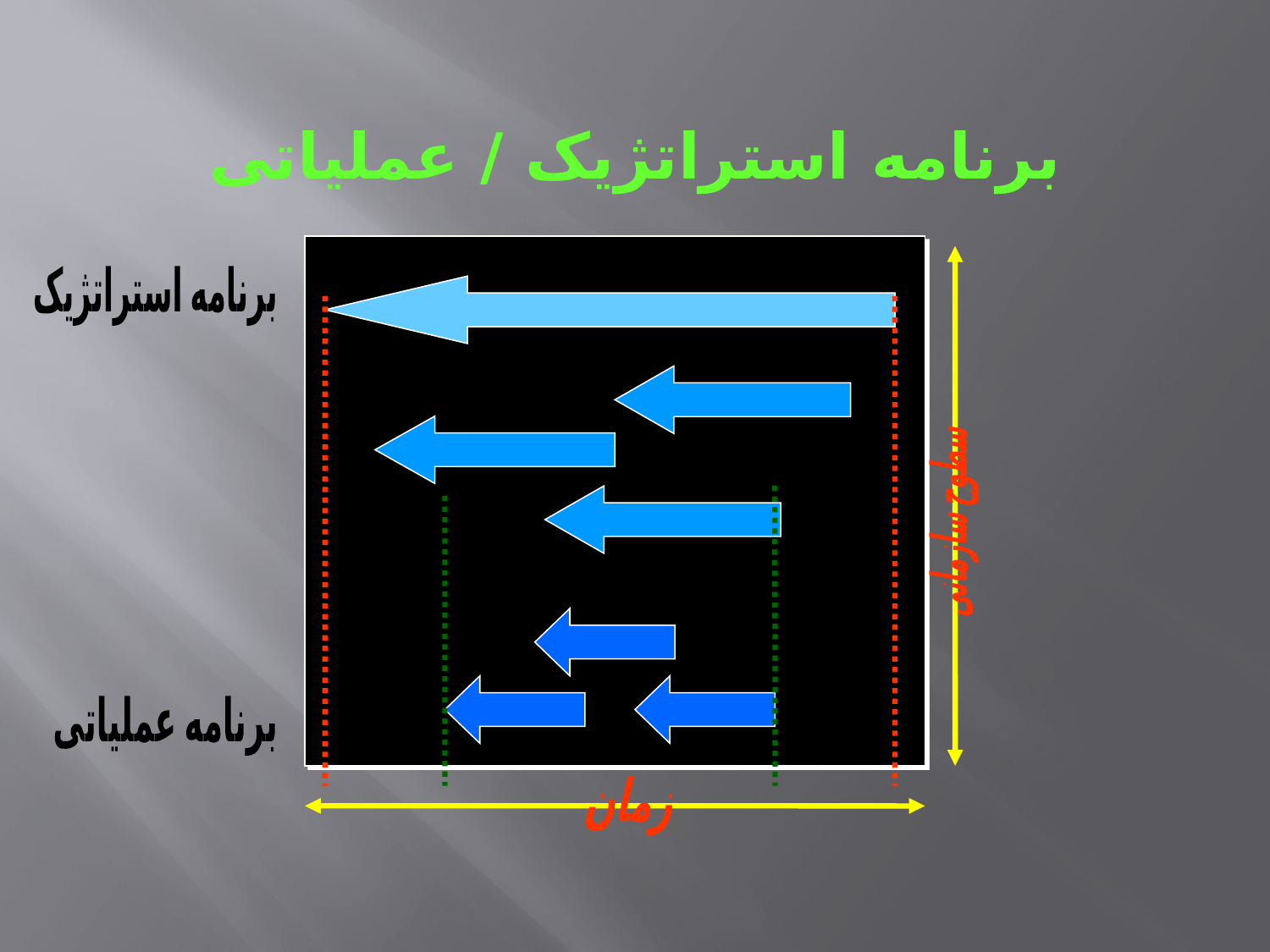

# برنامه استراتژیک / عملیاتی

برنامه استراتژیک

سطوح سازمانی

برنامه عملیاتی
زمان